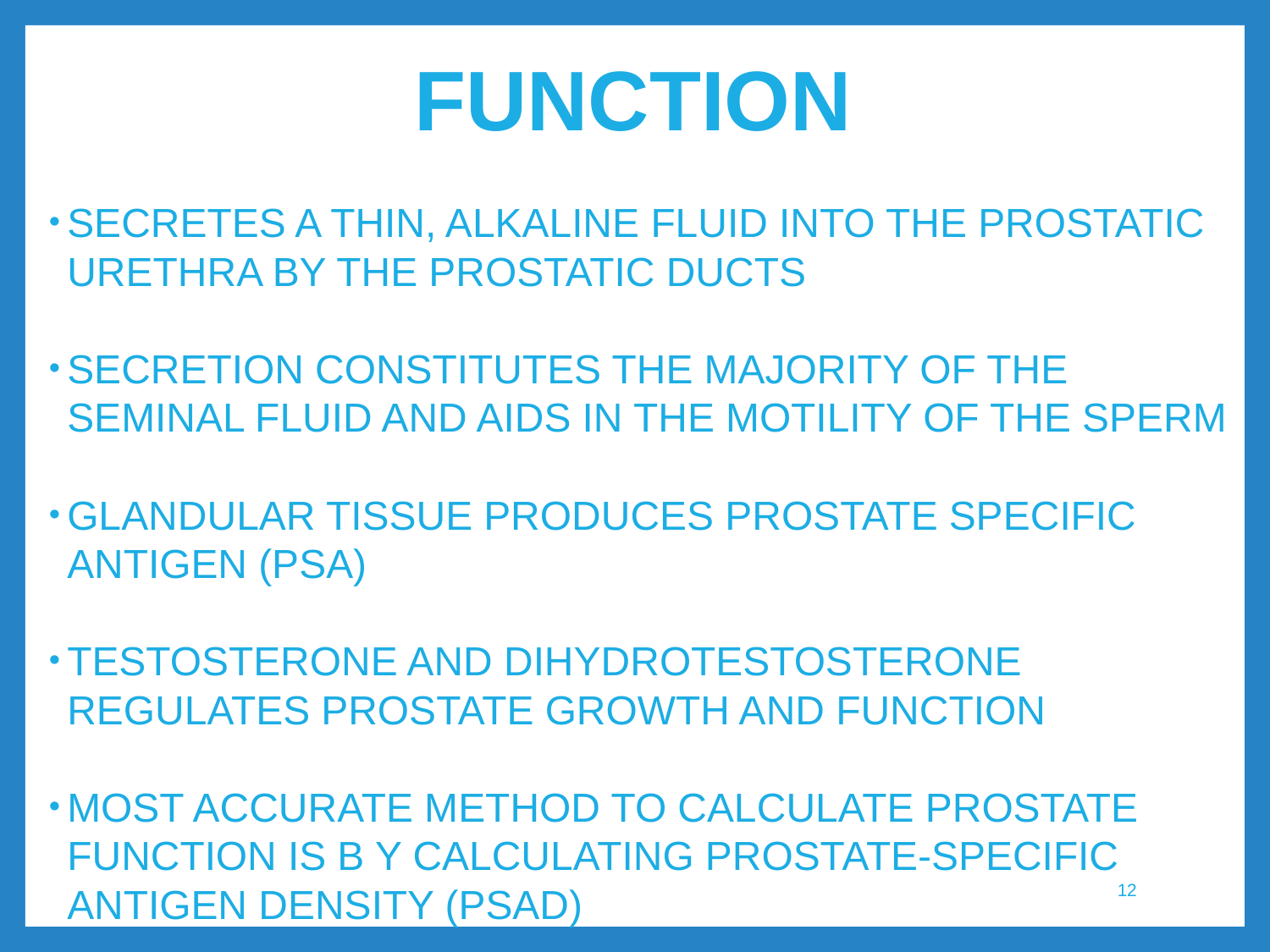

# FUNCTION
SECRETES A THIN, ALKALINE FLUID INTO THE PROSTATIC URETHRA BY THE PROSTATIC DUCTS

SECRETION CONSTITUTES THE MAJORITY OF THE SEMINAL FLUID AND AIDS IN THE MOTILITY OF THE SPERM

GLANDULAR TISSUE PRODUCES PROSTATE SPECIFIC ANTIGEN (PSA)

TESTOSTERONE AND DIHYDROTESTOSTERONE REGULATES PROSTATE GROWTH AND FUNCTION

MOST ACCURATE METHOD TO CALCULATE PROSTATE FUNCTION IS B Y CALCULATING PROSTATE-SPECIFIC ANTIGEN DENSITY (PSAD)

12